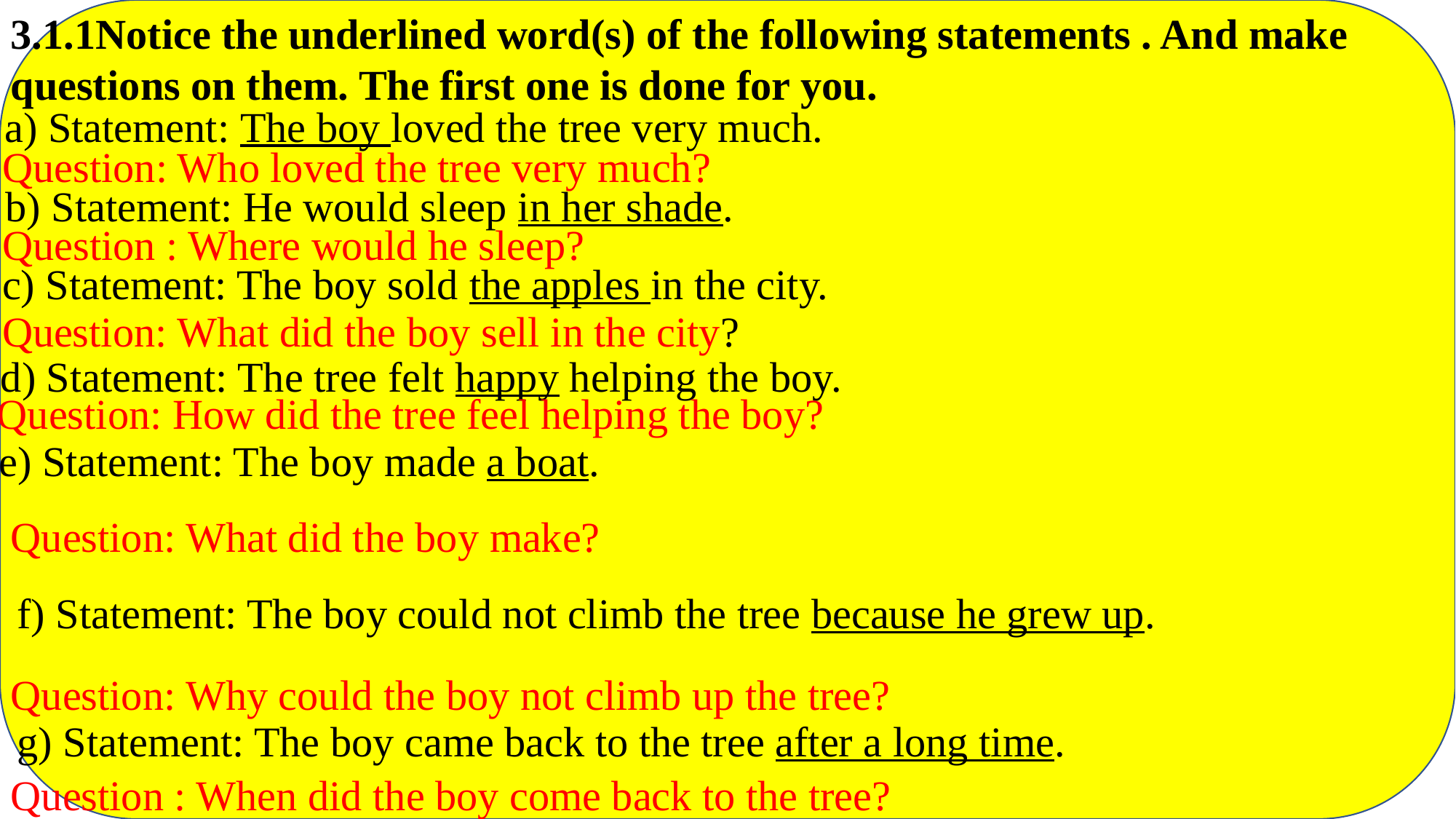

3.1.1Notice the underlined word(s) of the following statements . And make questions on them. The first one is done for you.
a) Statement: The boy loved the tree very much.
Question: Who loved the tree very much?
b) Statement: He would sleep in her shade.
Question : Where would he sleep?
c) Statement: The boy sold the apples in the city.
Question: What did the boy sell in the city?
d) Statement: The tree felt happy helping the boy.
Question: How did the tree feel helping the boy?
e) Statement: The boy made a boat.
Question: What did the boy make?
f) Statement: The boy could not climb the tree because he grew up.
Question: Why could the boy not climb up the tree?
g) Statement: The boy came back to the tree after a long time.
Question : When did the boy come back to the tree?